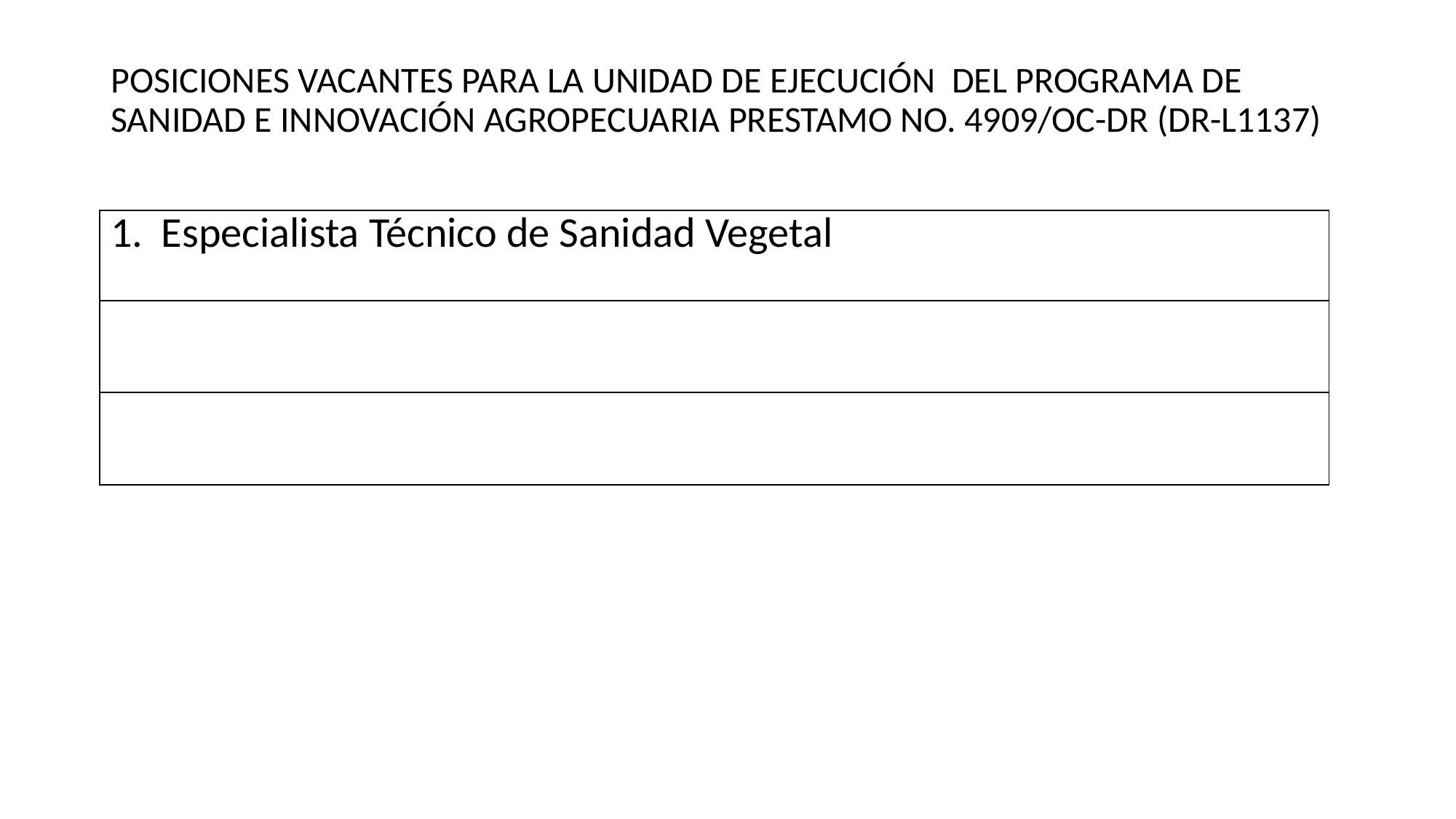

# POSICIONES VACANTES PARA LA UNIDAD DE EJECUCIÓN  DEL PROGRAMA DE SANIDAD E INNOVACIÓN AGROPECUARIA PRESTAMO NO. 4909/OC-DR (DR-L1137)
| Especialista Técnico de Sanidad Vegetal |
| --- |
|  |
|  |